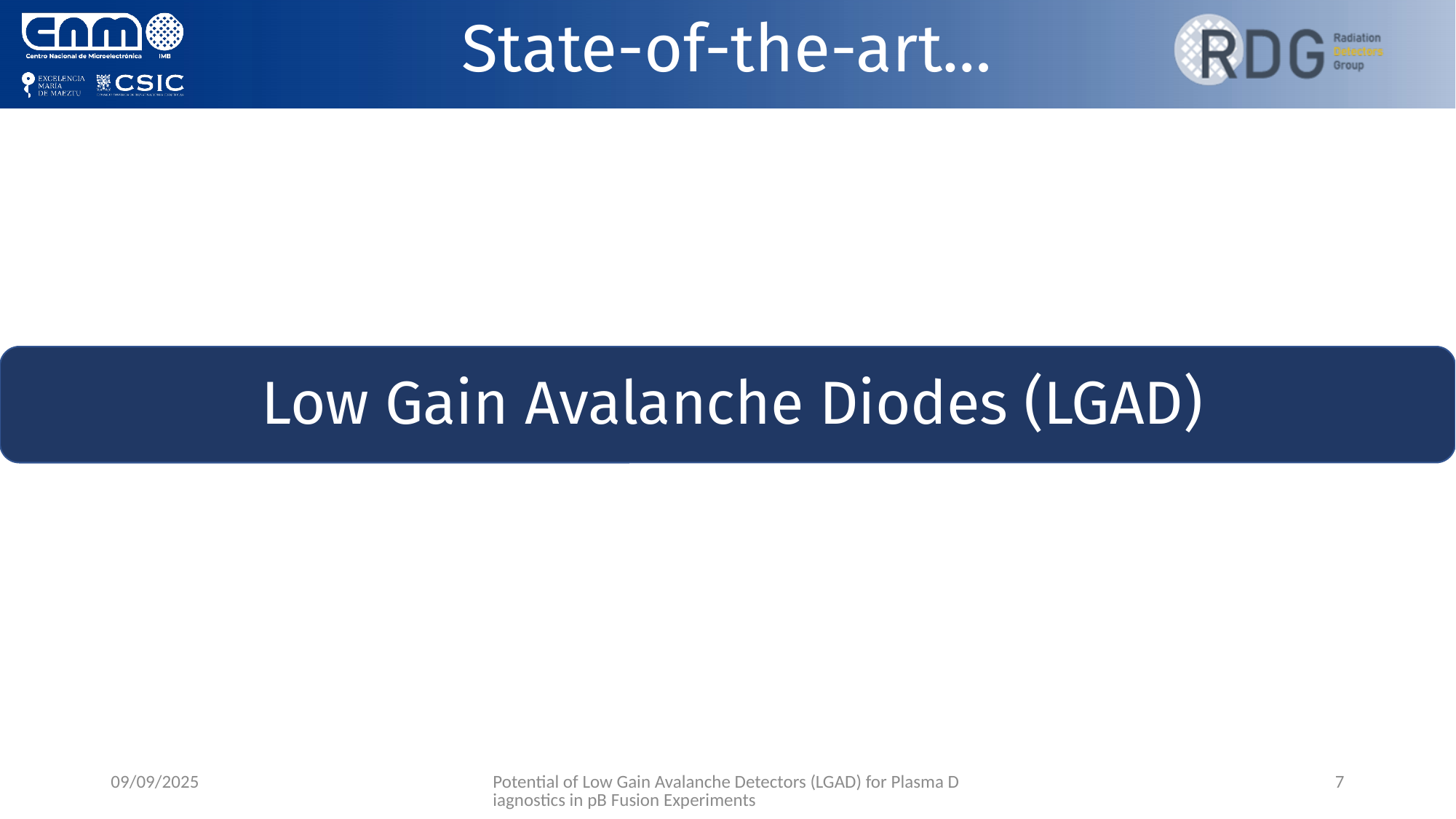

State-of-the-art…
Low Gain Avalanche Diodes (LGAD)

09/09/2025
Potential of Low Gain Avalanche Detectors (LGAD) for Plasma Diagnostics in pB Fusion Experiments
7